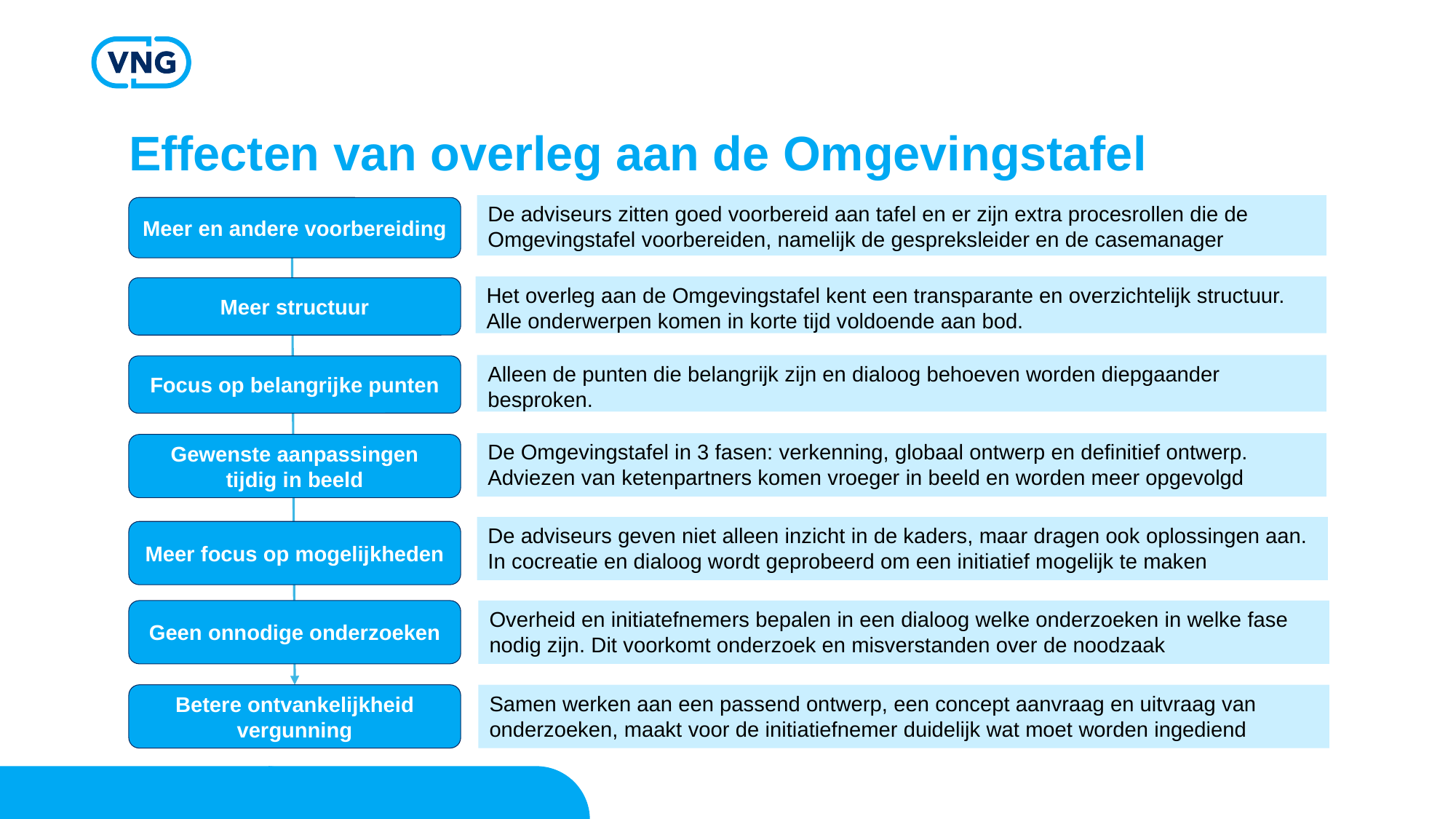

# Effecten van overleg aan de Omgevingstafel
De adviseurs zitten goed voorbereid aan tafel en er zijn extra procesrollen die de Omgevingstafel voorbereiden, namelijk de gespreksleider en de casemanager
Meer en andere voorbereiding
Het overleg aan de Omgevingstafel kent een transparante en overzichtelijk structuur. Alle onderwerpen komen in korte tijd voldoende aan bod.
Meer structuur
Alleen de punten die belangrijk zijn en dialoog behoeven worden diepgaander besproken.
Focus op belangrijke punten
De Omgevingstafel in 3 fasen: verkenning, globaal ontwerp en definitief ontwerp. Adviezen van ketenpartners komen vroeger in beeld en worden meer opgevolgd
Gewenste aanpassingen tijdig in beeld
De adviseurs geven niet alleen inzicht in de kaders, maar dragen ook oplossingen aan. In cocreatie en dialoog wordt geprobeerd om een initiatief mogelijk te maken
Meer focus op mogelijkheden
Geen onnodige onderzoeken
Overheid en initiatefnemers bepalen in een dialoog welke onderzoeken in welke fase nodig zijn. Dit voorkomt onderzoek en misverstanden over de noodzaak
Betere ontvankelijkheid vergunning
Samen werken aan een passend ontwerp, een concept aanvraag en uitvraag van onderzoeken, maakt voor de initiatiefnemer duidelijk wat moet worden ingediend